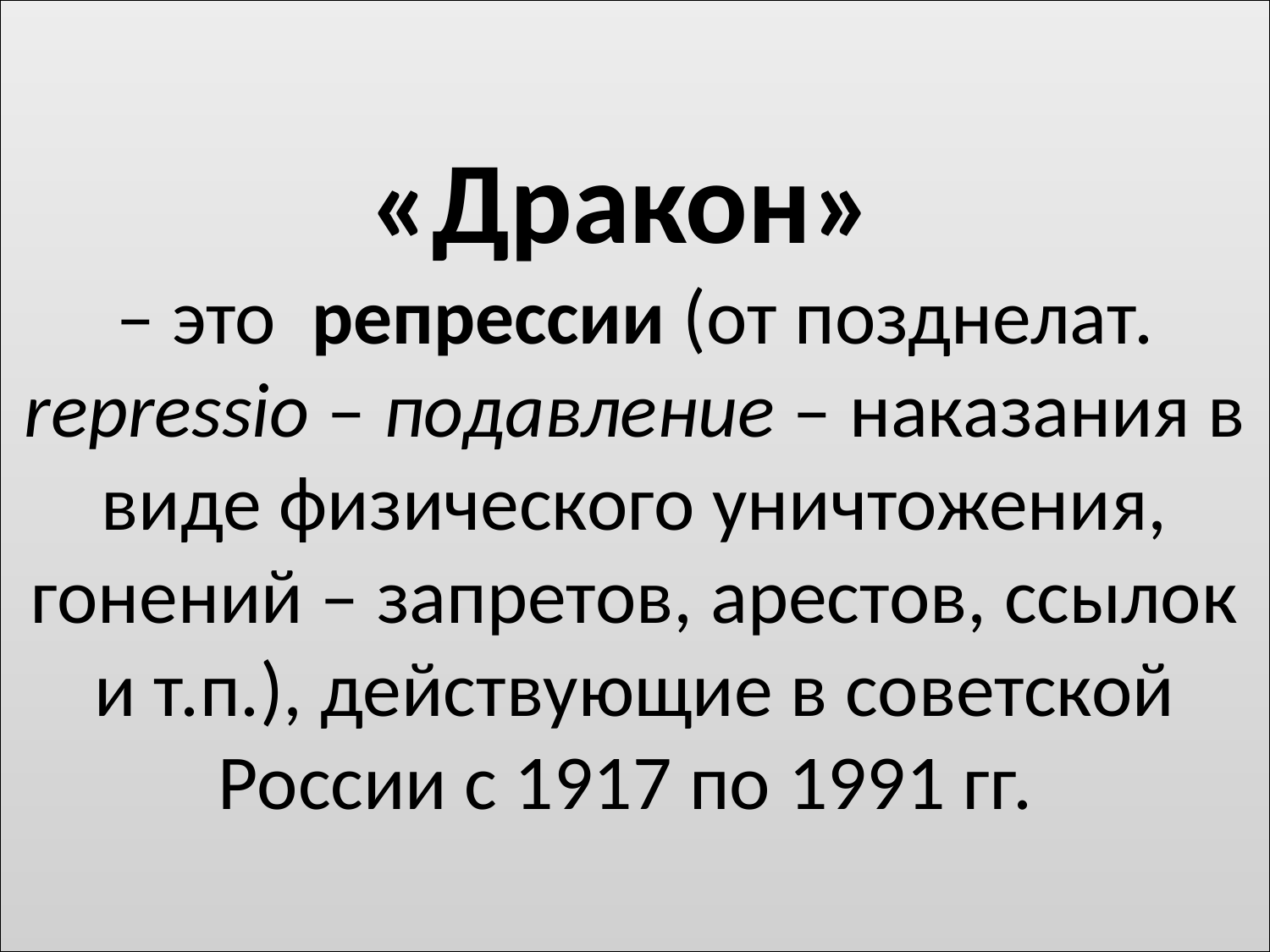

# «Дракон» – это  репрессии (от позднелат. repressio – подавление – наказания в виде физического уничтожения, гонений – запретов, арестов, ссылок и т.п.), действующие в советской России с 1917 по 1991 гг.